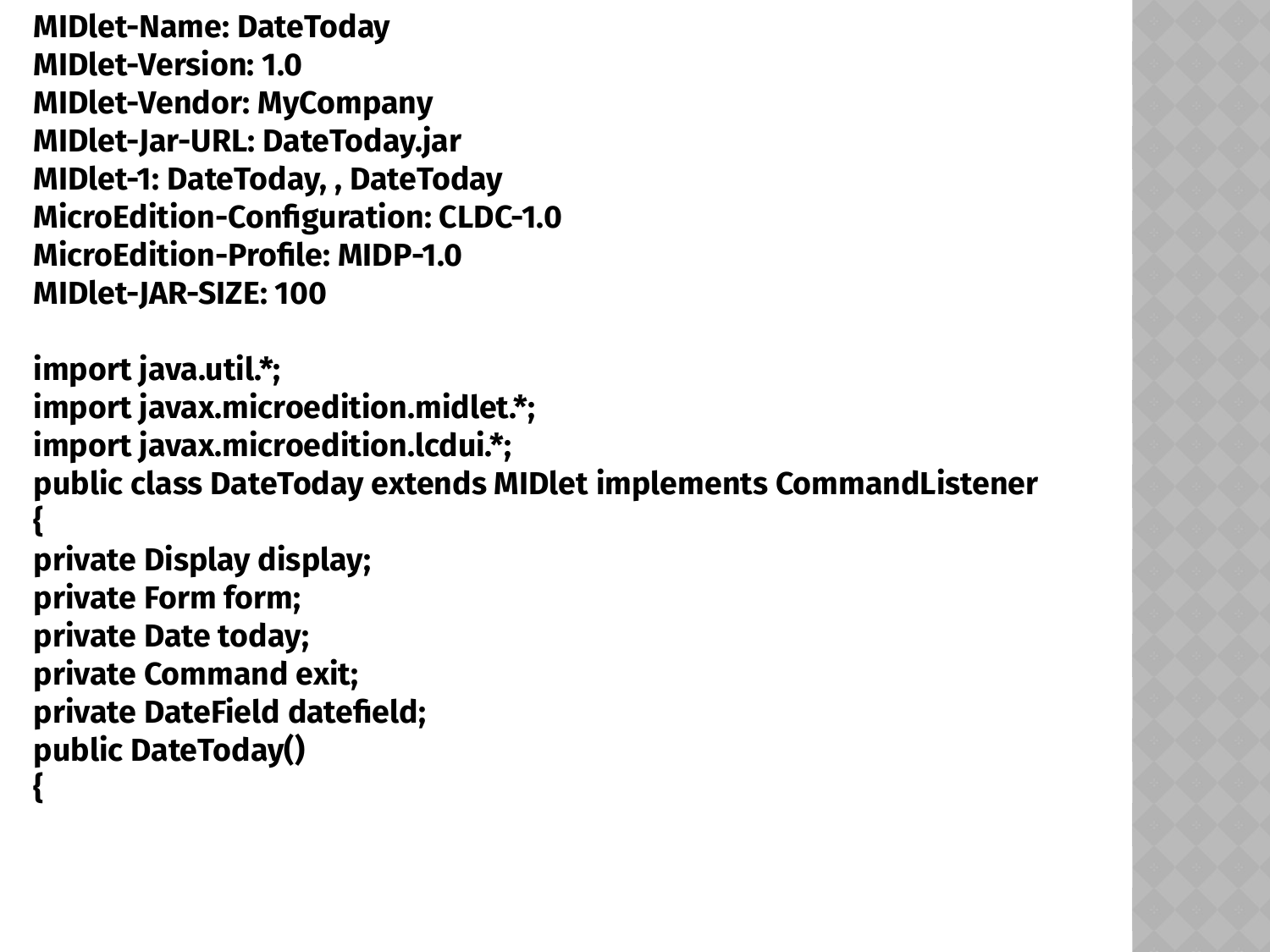

MIDlet-Name: DateToday
MIDlet-Version: 1.0
MIDlet-Vendor: MyCompany
MIDlet-Jar-URL: DateToday.jar
MIDlet-1: DateToday, , DateToday
MicroEdition-Configuration: CLDC-1.0
MicroEdition-Profile: MIDP-1.0
MIDlet-JAR-SIZE: 100

import java.util.*;
import javax.microedition.midlet.*;
import javax.microedition.lcdui.*;
public class DateToday extends MIDlet implements CommandListener
{
private Display display;
private Form form;
private Date today;
private Command exit;
private DateField datefield;
public DateToday()
{